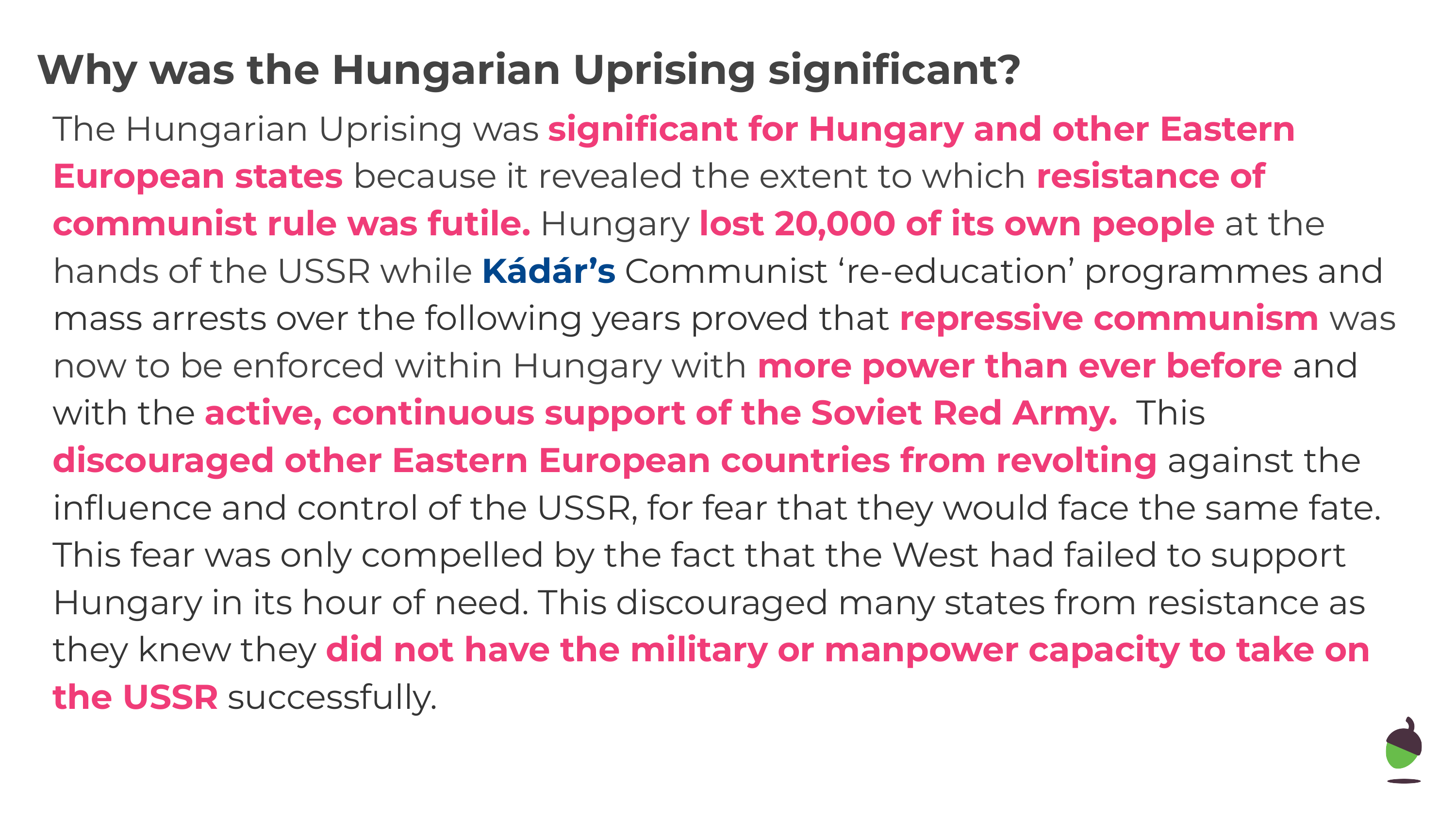

# Why was the Hungarian Uprising significant?
The Hungarian Uprising was significant for Hungary and other Eastern European states because it revealed the extent to which resistance of communist rule was futile. Hungary lost 20,000 of its own people at the hands of the USSR while Kádár’s Communist ‘re-education’ programmes and mass arrests over the following years proved that repressive communism was now to be enforced within Hungary with more power than ever before and with the active, continuous support of the Soviet Red Army.  This discouraged other Eastern European countries from revolting against the influence and control of the USSR, for fear that they would face the same fate. This fear was only compelled by the fact that the West had failed to support Hungary in its hour of need. This discouraged many states from resistance as they knew they did not have the military or manpower capacity to take on the USSR successfully.